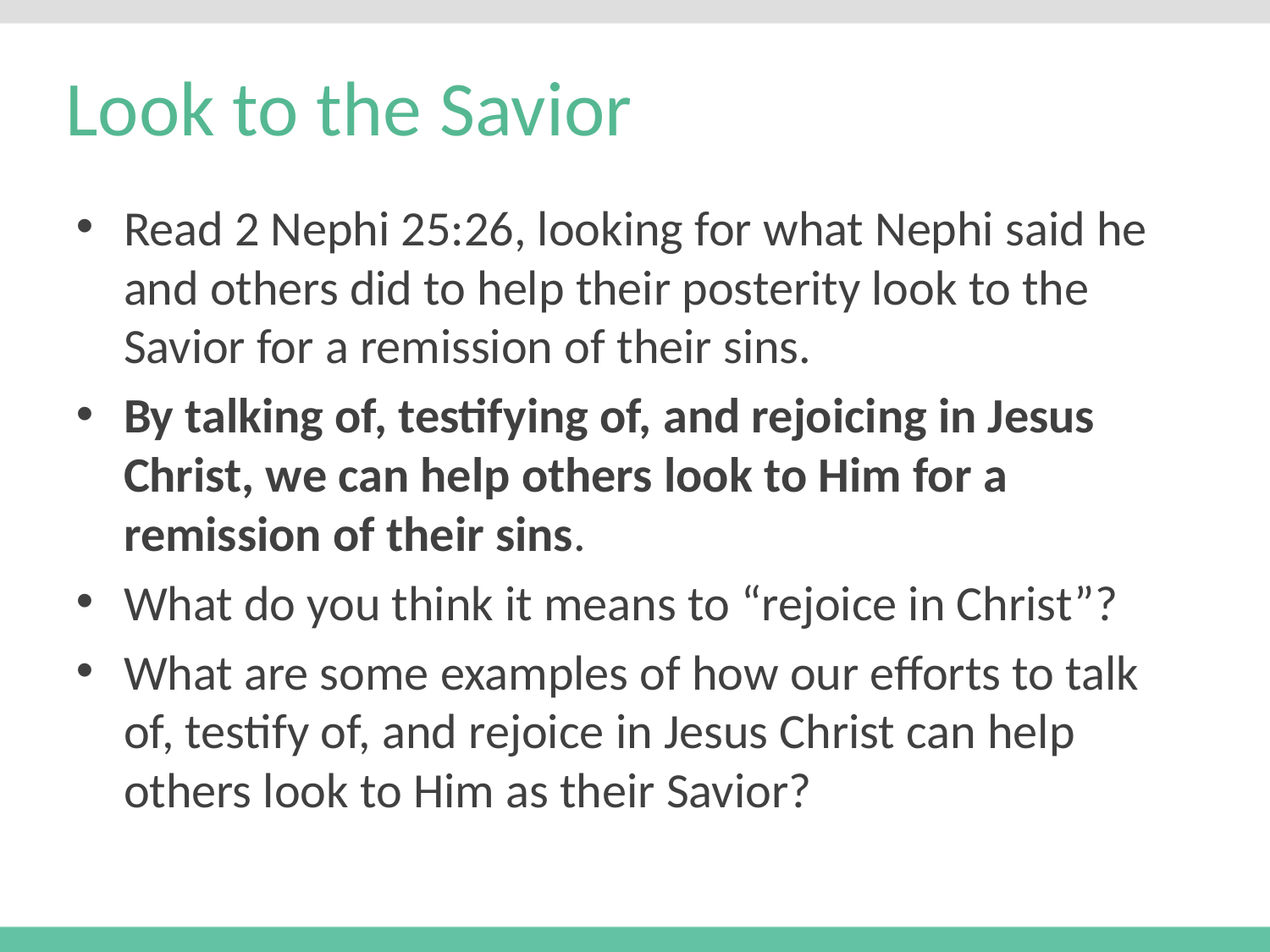

# Look to the Savior
Read 2 Nephi 25:26, looking for what Nephi said he and others did to help their posterity look to the Savior for a remission of their sins.
By talking of, testifying of, and rejoicing in Jesus Christ, we can help others look to Him for a remission of their sins.
What do you think it means to “rejoice in Christ”?
What are some examples of how our efforts to talk of, testify of, and rejoice in Jesus Christ can help others look to Him as their Savior?